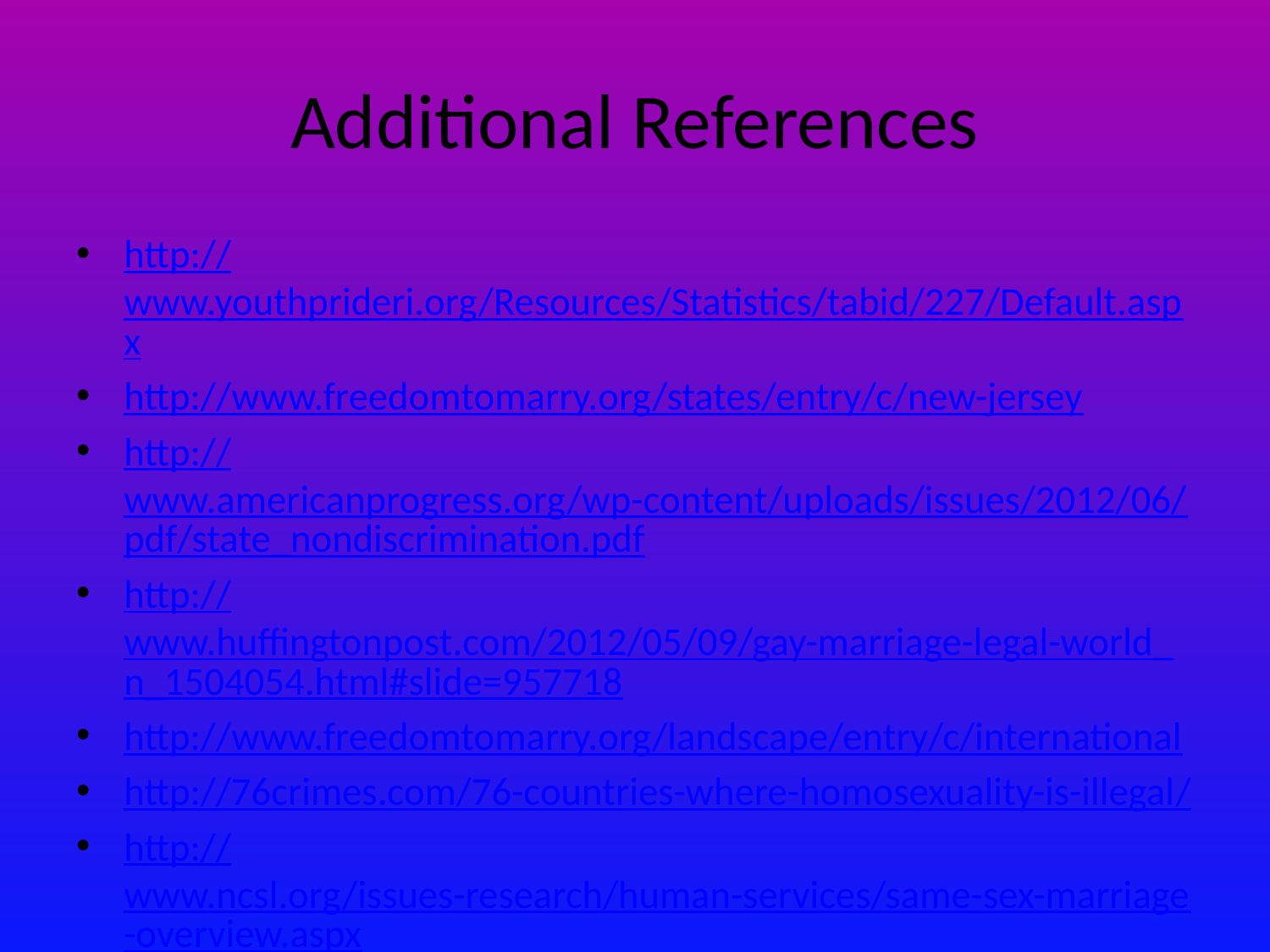

# Additional References
http://www.youthprideri.org/Resources/Statistics/tabid/227/Default.aspx
http://www.freedomtomarry.org/states/entry/c/new-jersey
http://www.americanprogress.org/wp-content/uploads/issues/2012/06/pdf/state_nondiscrimination.pdf
http://www.huffingtonpost.com/2012/05/09/gay-marriage-legal-world_n_1504054.html#slide=957718
http://www.freedomtomarry.org/landscape/entry/c/international
http://76crimes.com/76-countries-where-homosexuality-is-illegal/
http://www.ncsl.org/issues-research/human-services/same-sex-marriage-overview.aspx